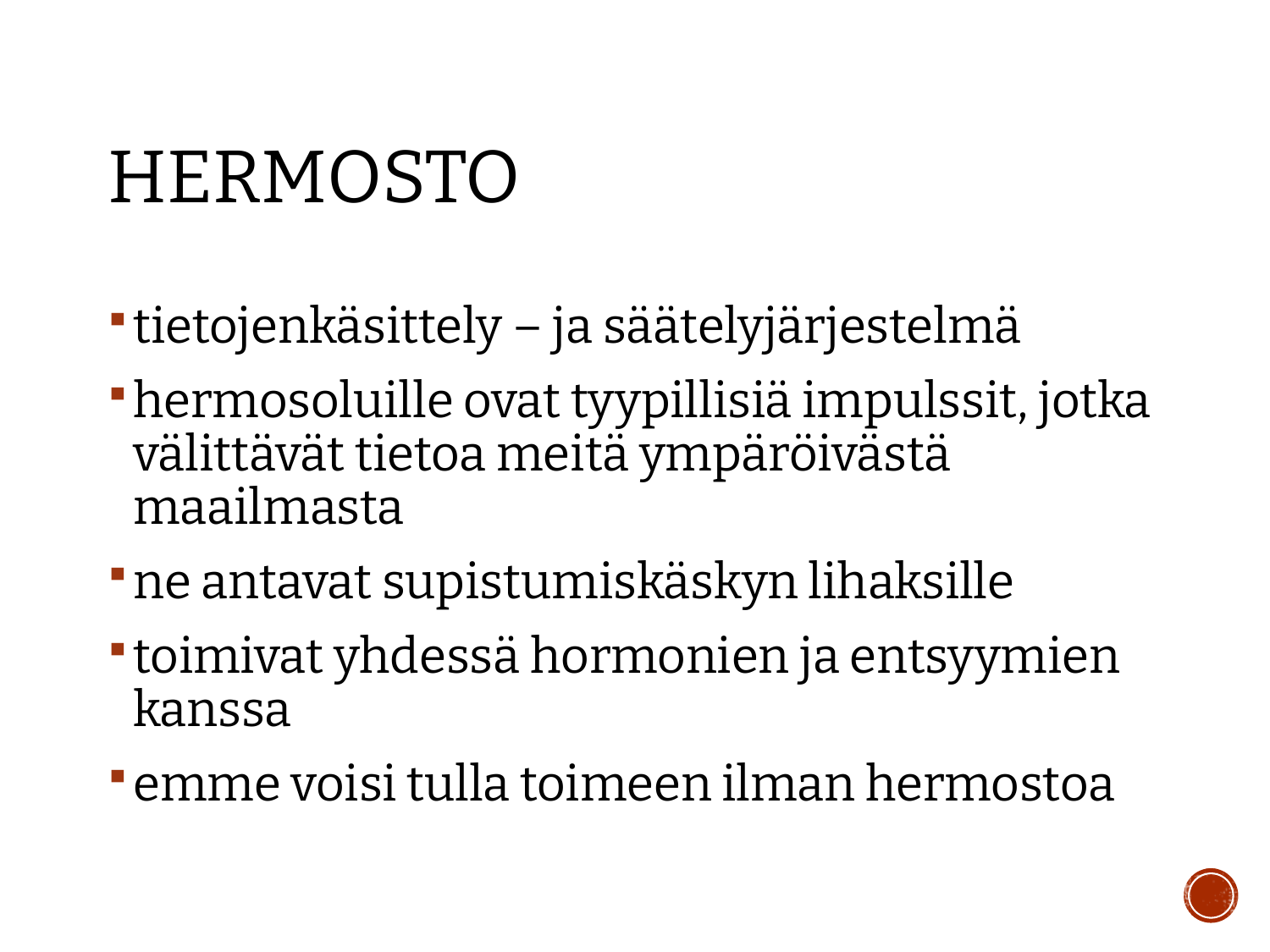

# Hermosto
tietojenkäsittely – ja säätelyjärjestelmä
hermosoluille ovat tyypillisiä impulssit, jotka välittävät tietoa meitä ympäröivästä maailmasta
ne antavat supistumiskäskyn lihaksille
toimivat yhdessä hormonien ja entsyymien kanssa
emme voisi tulla toimeen ilman hermostoa